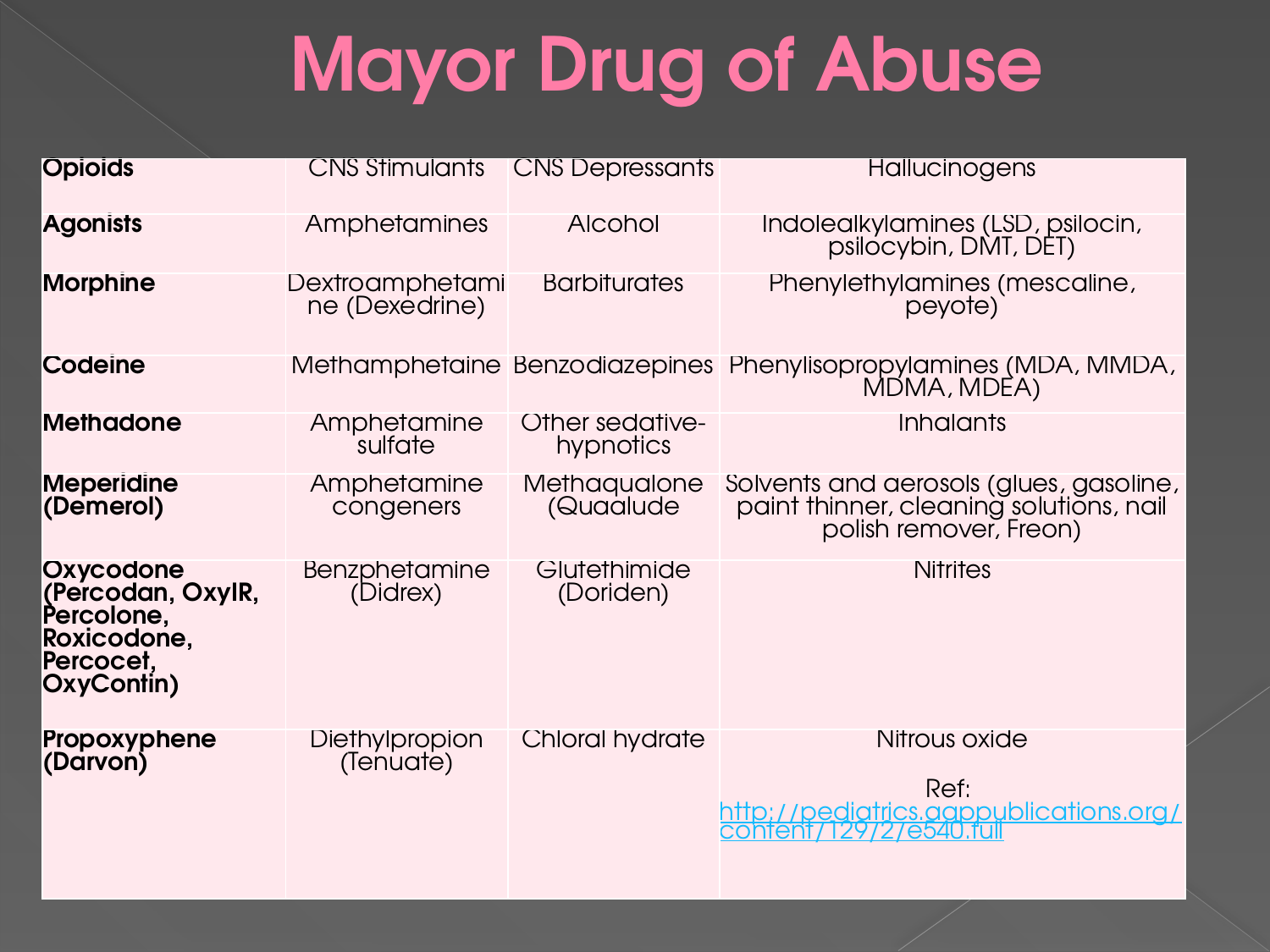

# Mayor Drug of Abuse
| Opioids | CNS Stimulants | CNS Depressants | Hallucinogens |
| --- | --- | --- | --- |
| Agonists | Amphetamines | Alcohol | Indolealkylamines (LSD, psilocin, psilocybin, DMT, DET) |
| Morphine | Dextroamphetamine (Dexedrine) | Barbiturates | Phenylethylamines (mescaline, peyote) |
| Codeine | Methamphetaine | Benzodiazepines | Phenylisopropylamines (MDA, MMDA, MDMA, MDEA) |
| Methadone | Amphetamine sulfate | Other sedative-hypnotics | Inhalants |
| Meperidine (Demerol) | Amphetamine congeners | Methaqualone (Quaalude | Solvents and aerosols (glues, gasoline, paint thinner, cleaning solutions, nail polish remover, Freon) |
| Oxycodone (Percodan, OxyIR, Percolone, Roxicodone, Percocet, OxyContin) | Benzphetamine (Didrex) | Glutethimide (Doriden) | Nitrites |
| Propoxyphene (Darvon) | Diethylpropion (Tenuate) | Chloral hydrate | Nitrous oxide Ref: http://pediatrics.aappublications.org/content/129/2/e540.full |